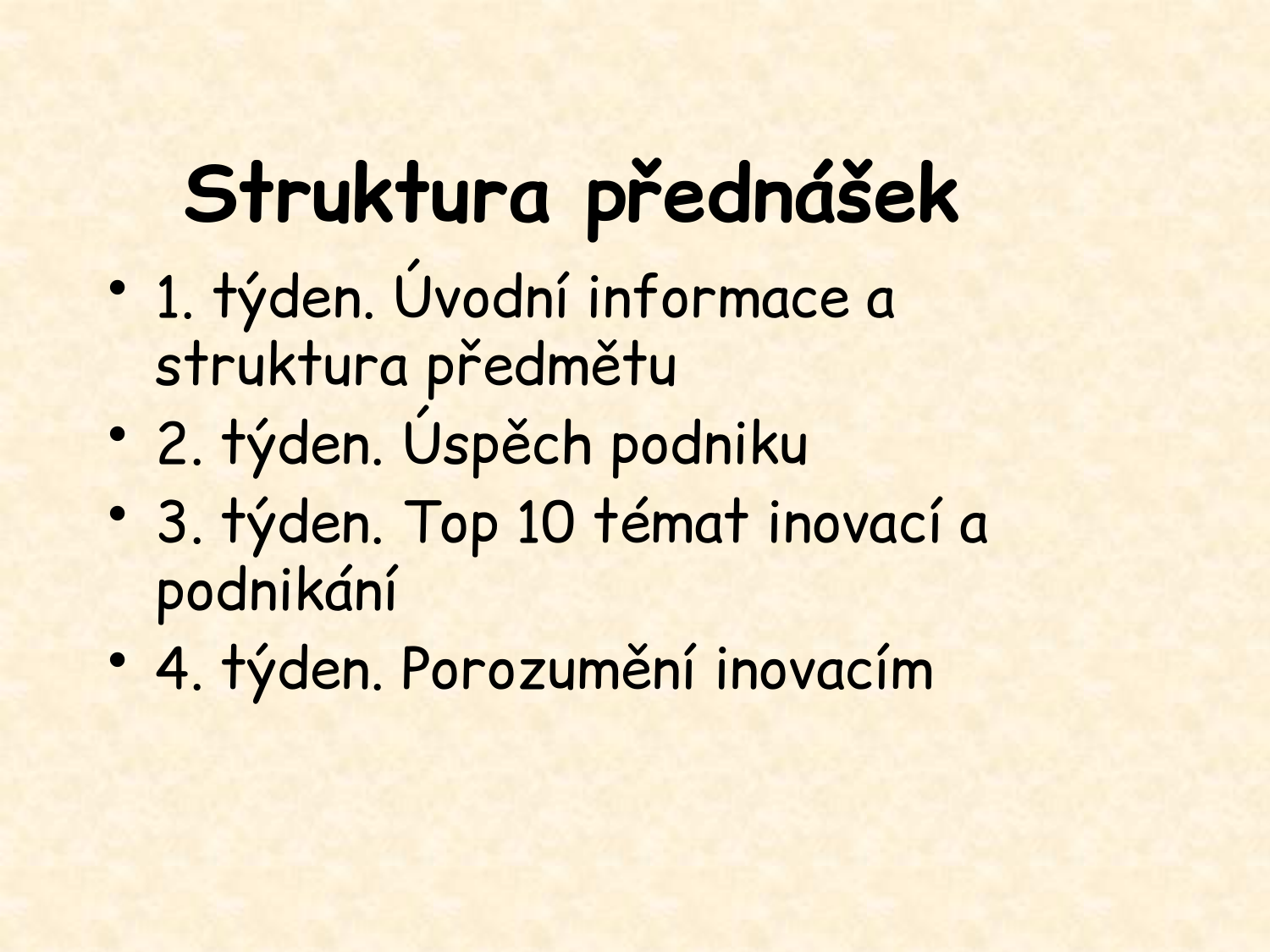

# Struktura přednášek
1. týden. Úvodní informace a struktura předmětu
2. týden. Úspěch podniku
3. týden. Top 10 témat inovací a podnikání
4. týden. Porozumění inovacím